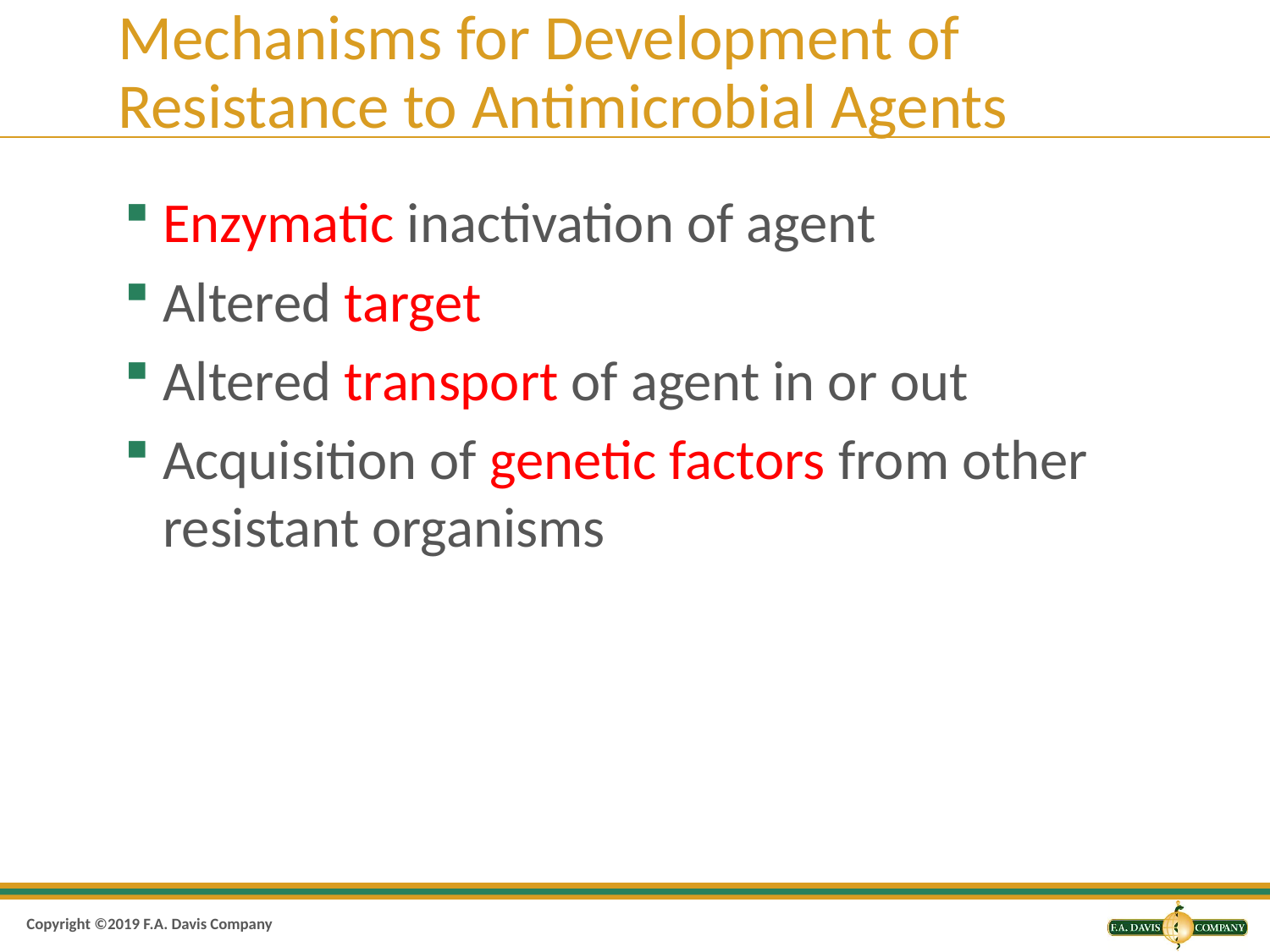

# Mechanisms for Development of Resistance to Antimicrobial Agents
Enzymatic inactivation of agent
Altered target
Altered transport of agent in or out
Acquisition of genetic factors from other resistant organisms